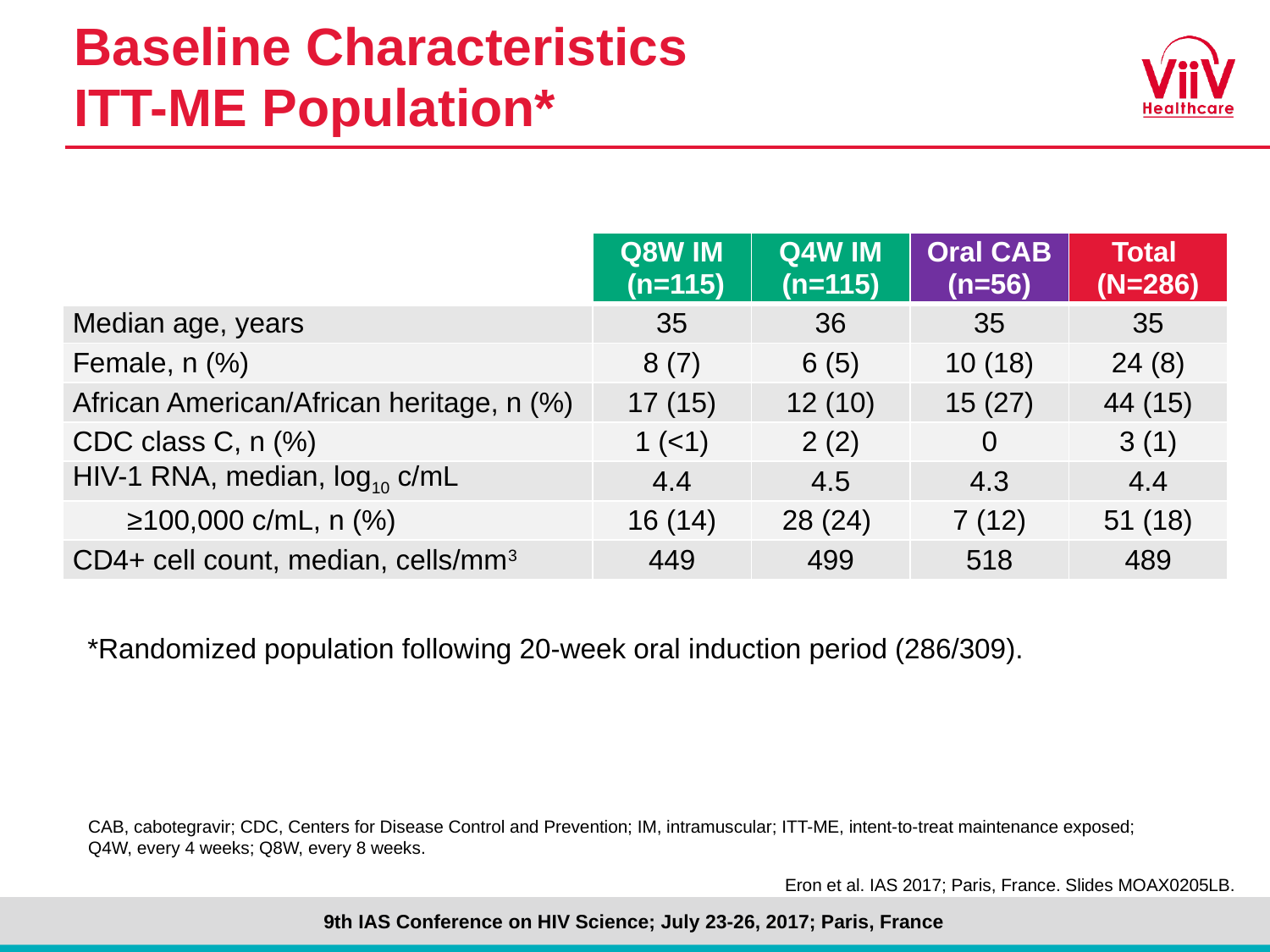

# Baseline Characteristics ITT-ME Population*
|  | Q8W IM (n=115) | Q4W IM (n=115) | Oral CAB (n=56) | Total (N=286) |
| --- | --- | --- | --- | --- |
| Median age, years | 35 | 36 | 35 | 35 |
| Female, n (%) | 8 (7) | 6 (5) | 10 (18) | 24 (8) |
| African American/African heritage, n (%) | 17 (15) | 12 (10) | 15 (27) | 44 (15) |
| CDC class C, n (%) | 1 (<1) | 2 (2) | 0 | 3 (1) |
| HIV-1 RNA, median, log10 c/mL | 4.4 | 4.5 | 4.3 | 4.4 |
| ≥100,000 c/mL, n (%) | 16 (14) | 28 (24) | 7 (12) | 51 (18) |
| CD4+ cell count, median, cells/mm3 | 449 | 499 | 518 | 489 |
*Randomized population following 20-week oral induction period (286/309).
CAB, cabotegravir; CDC, Centers for Disease Control and Prevention; IM, intramuscular; ITT-ME, intent-to-treat maintenance exposed;
Q4W, every 4 weeks; Q8W, every 8 weeks.
Eron et al. IAS 2017; Paris, France. Slides MOAX0205LB.